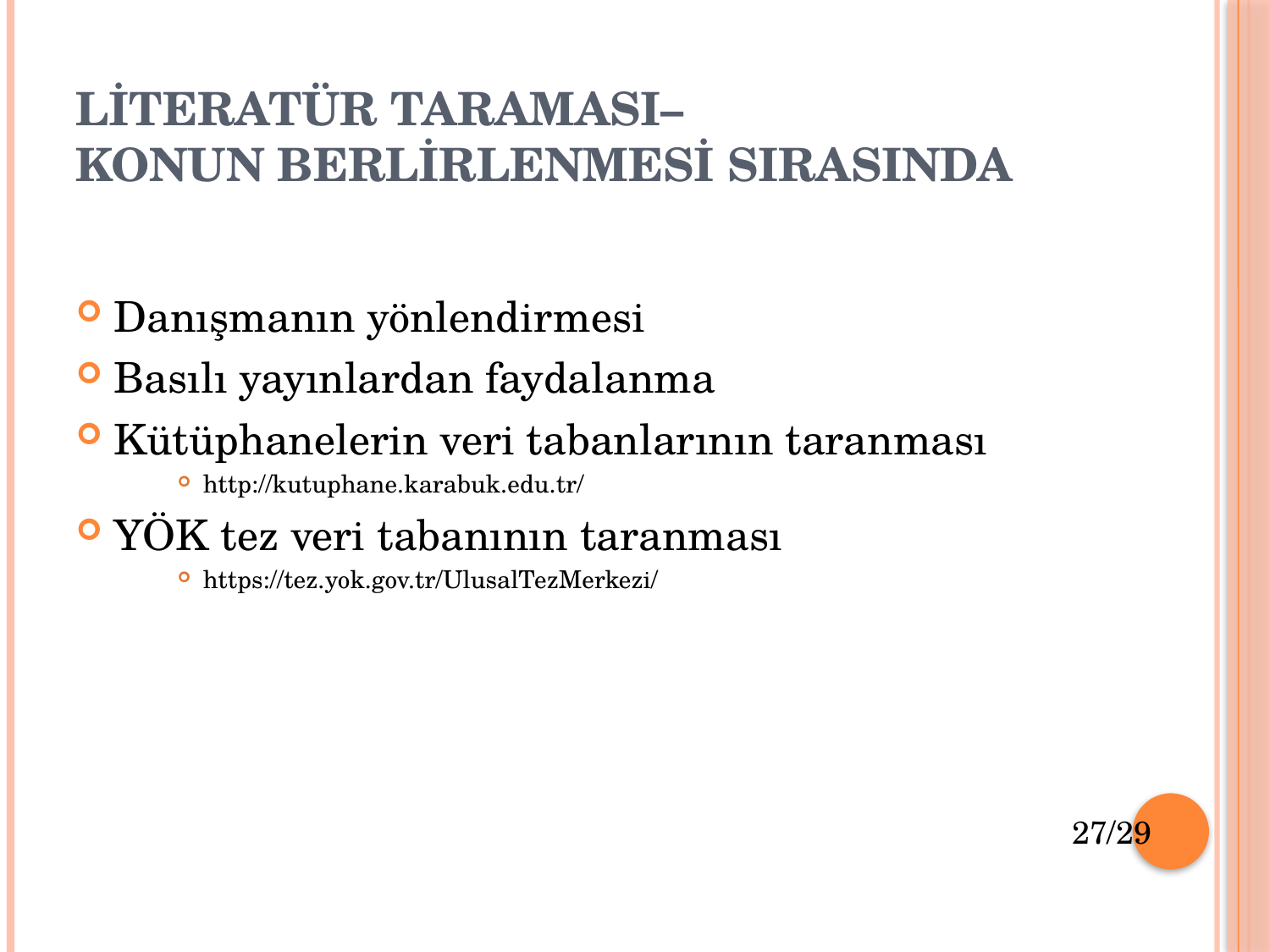

# LİTERATÜR TARAMASI– KONUN BERLİRLENMESİ SIRASINDA

Danışmanın yönlendirmesi
Basılı yayınlardan faydalanma
Kütüphanelerin veri tabanlarının taranması
http://kutuphane.karabuk.edu.tr/
YÖK tez veri tabanının taranması
https://tez.yok.gov.tr/UlusalTezMerkezi/